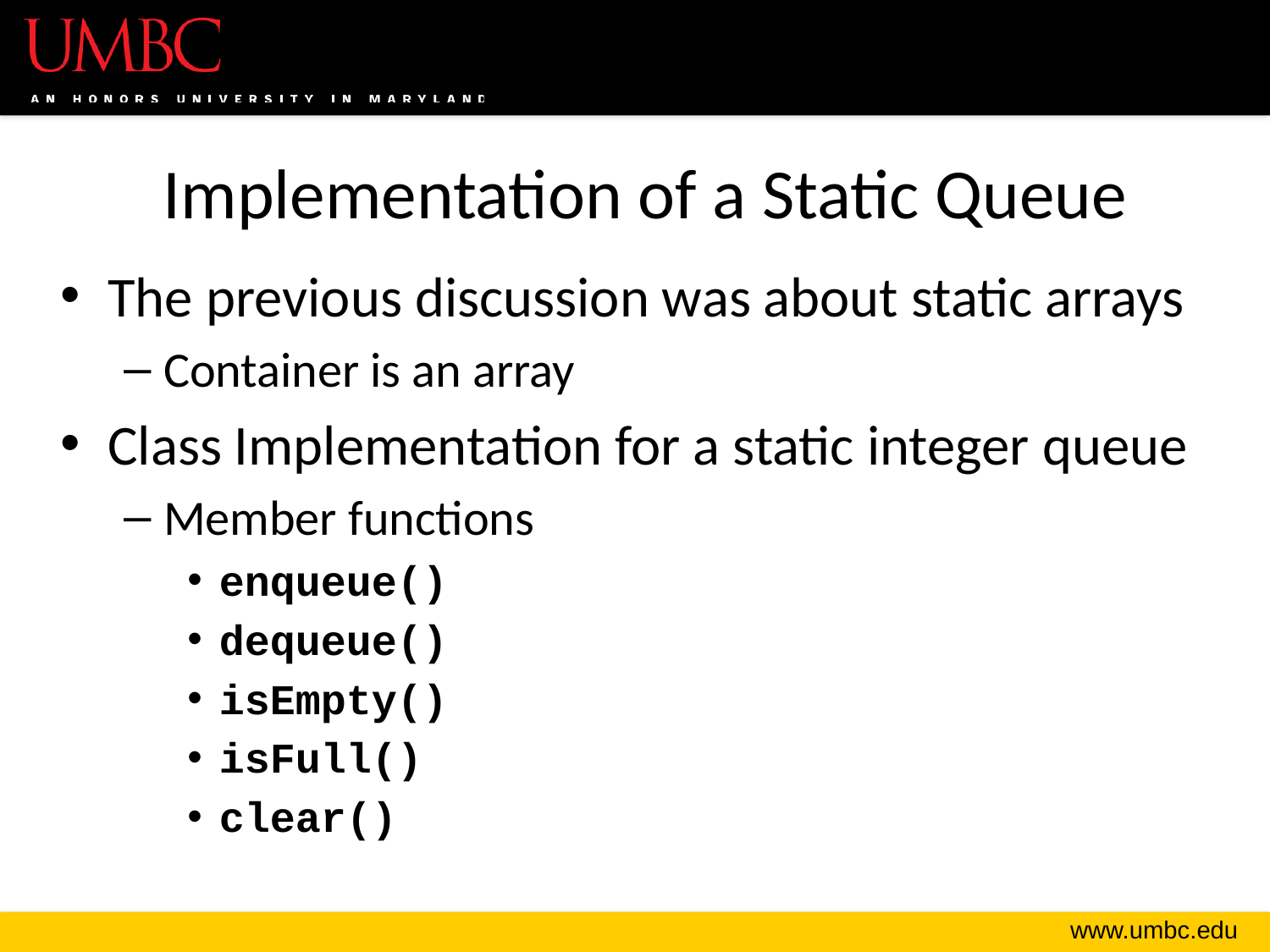

# Implementation of a Static Queue
The previous discussion was about static arrays
Container is an array
Class Implementation for a static integer queue
Member functions
enqueue()
dequeue()
isEmpty()
isFull()
clear()